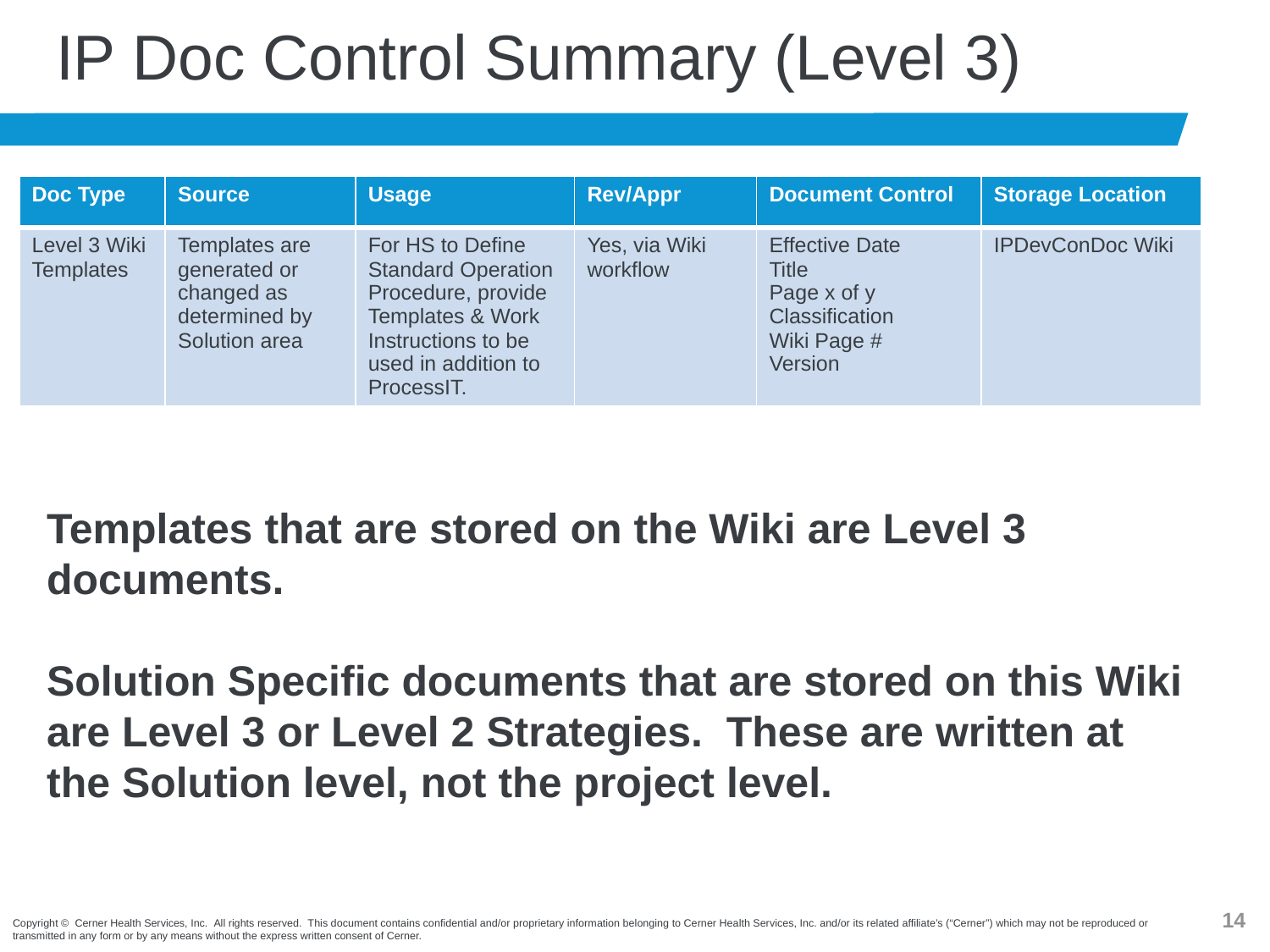

# IP Doc Control Summary (Level 3)
| Doc Type | Source | Usage | Rev/Appr | Document Control | Storage Location |
| --- | --- | --- | --- | --- | --- |
| Level 3 Wiki Templates | Templates are generated or changed as determined by Solution area | For HS to Define Standard Operation Procedure, provide Templates & Work Instructions to be used in addition to ProcessIT. | Yes, via Wiki workflow | Effective Date Title Page x of y Classification Wiki Page # Version | IPDevConDoc Wiki |

Templates that are stored on the Wiki are Level 3 documents.

Solution Specific documents that are stored on this Wiki are Level 3 or Level 2 Strategies.  These are written at the Solution level, not the project level.

14
Copyright ©  Cerner Health Services, Inc.  All rights reserved.  This document contains confidential and/or proprietary information belonging to Cerner Health Services, Inc. and/or its related affiliate’s (“Cerner”) which may not be reproduced or transmitted in any form or by any means without the express written consent of Cerner.